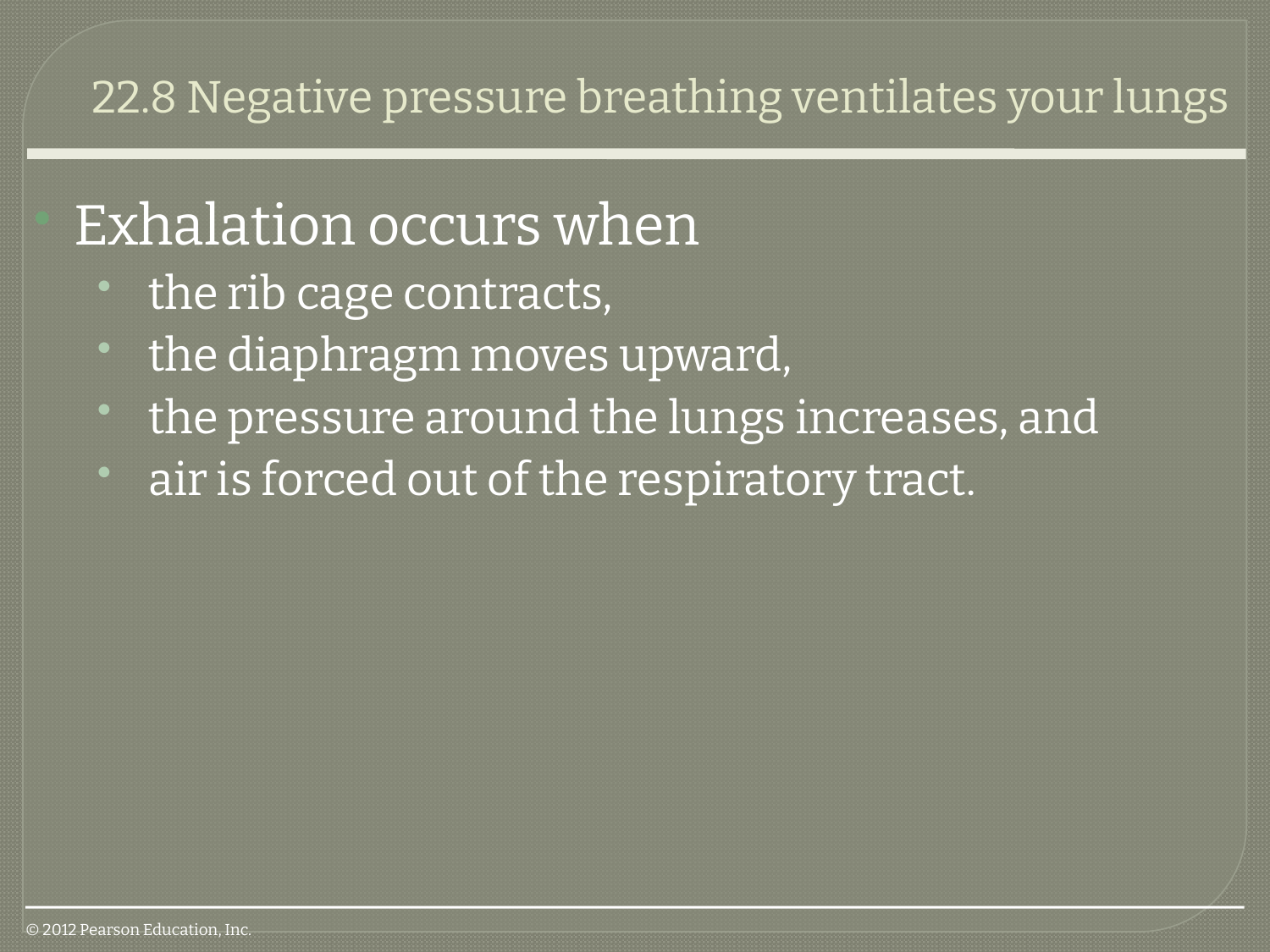

22.8 Negative pressure breathing ventilates your lungs
0

Exhalation occurs when
the rib cage contracts,
the diaphragm moves upward,
the pressure around the lungs increases, and
air is forced out of the respiratory tract.

© 2012 Pearson Education, Inc.